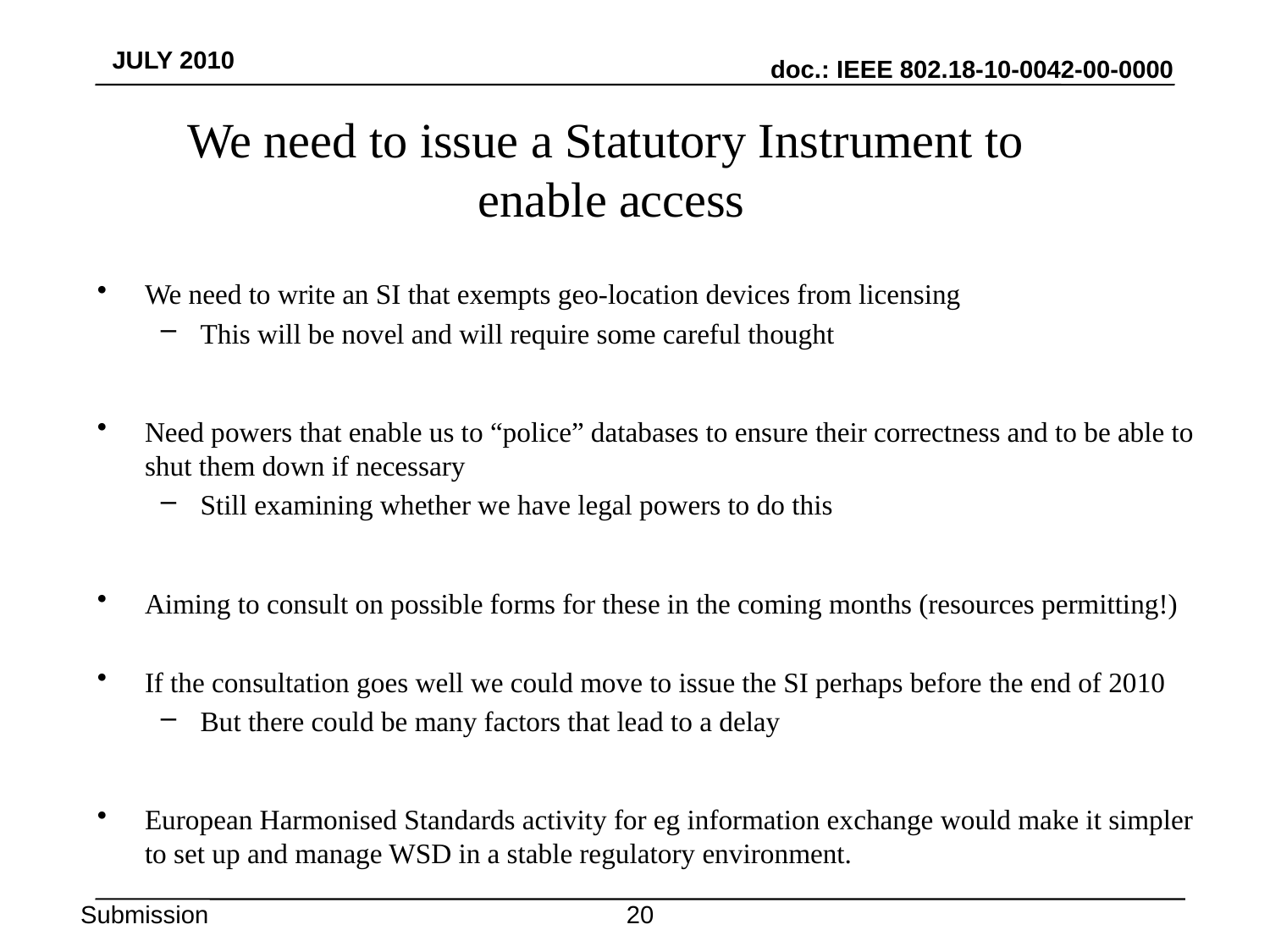

# We need to issue a Statutory Instrument to enable access
We need to write an SI that exempts geo-location devices from licensing
This will be novel and will require some careful thought

Need powers that enable us to “police” databases to ensure their correctness and to be able to shut them down if necessary
Still examining whether we have legal powers to do this

Aiming to consult on possible forms for these in the coming months (resources permitting!)

If the consultation goes well we could move to issue the SI perhaps before the end of 2010
But there could be many factors that lead to a delay

European Harmonised Standards activity for eg information exchange would make it simpler to set up and manage WSD in a stable regulatory environment.

20